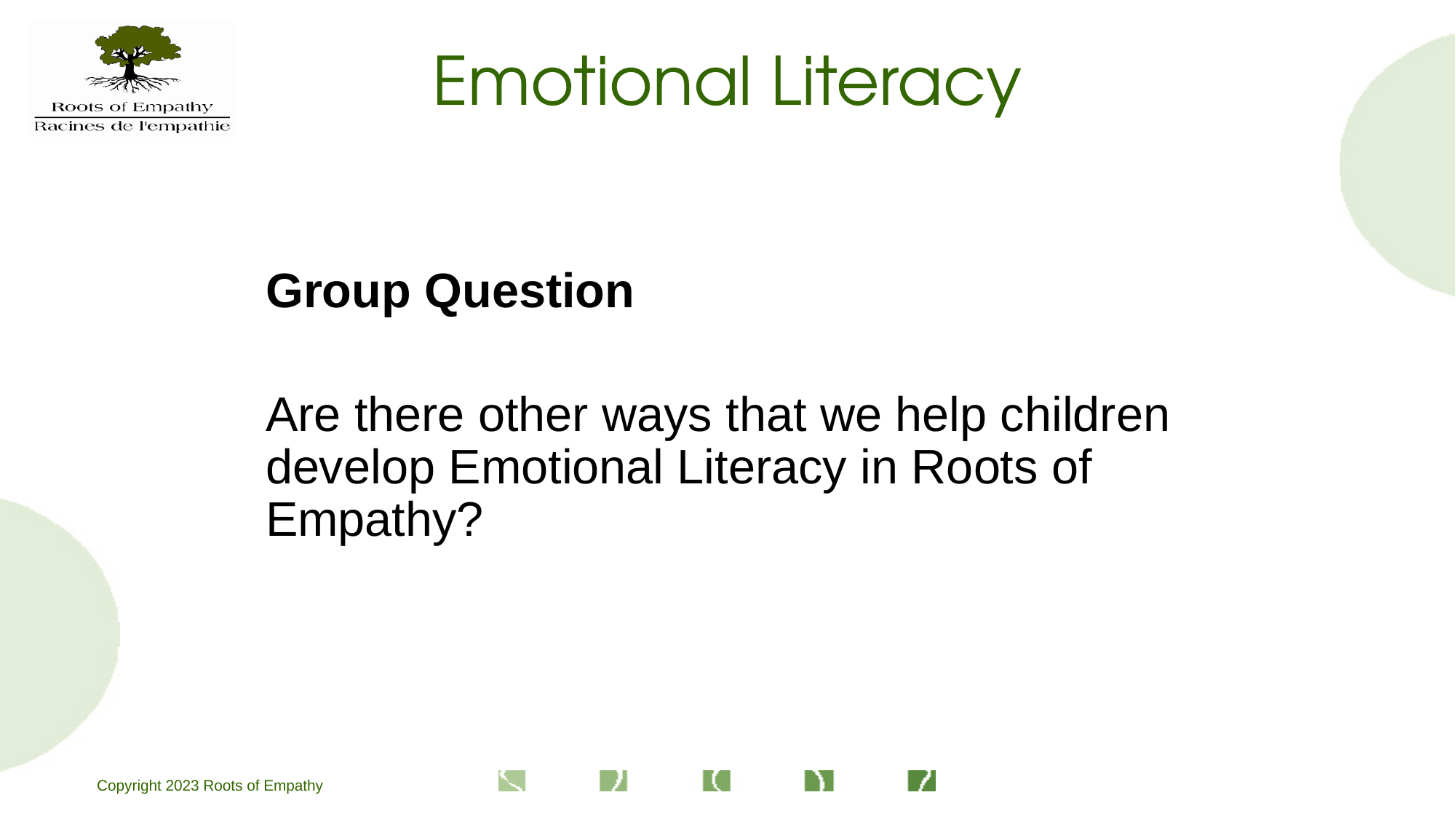

# Emotional Literacy
Group Question

Are there other ways that we help children develop Emotional Literacy in Roots of Empathy?

Copyright 2023 Roots of Empathy